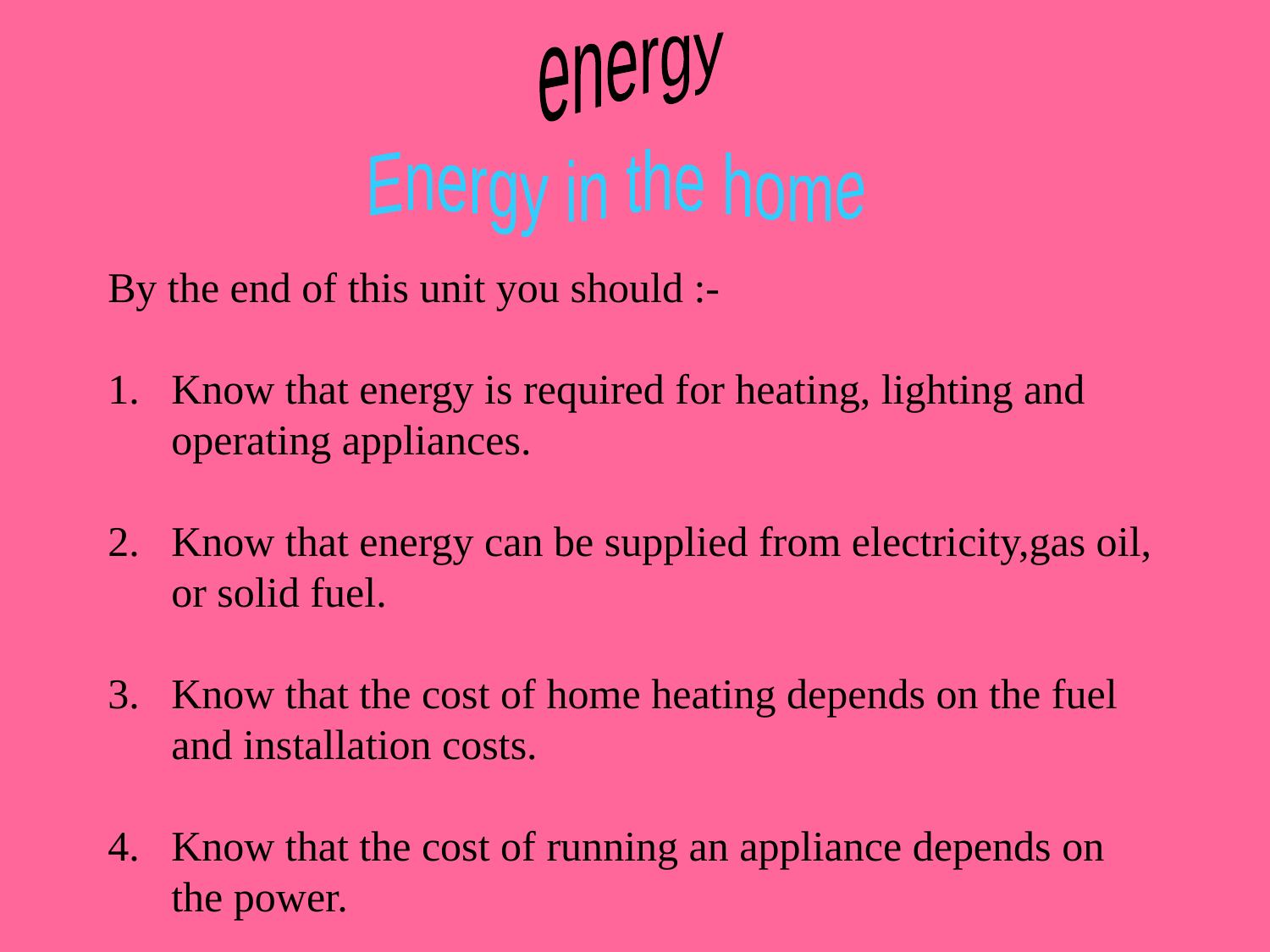

energy
Energy in the home
By the end of this unit you should :-

Know that energy is required for heating, lighting and operating appliances.

Know that energy can be supplied from electricity,gas oil, or solid fuel.

Know that the cost of home heating depends on the fuel and installation costs.

Know that the cost of running an appliance depends on the power.